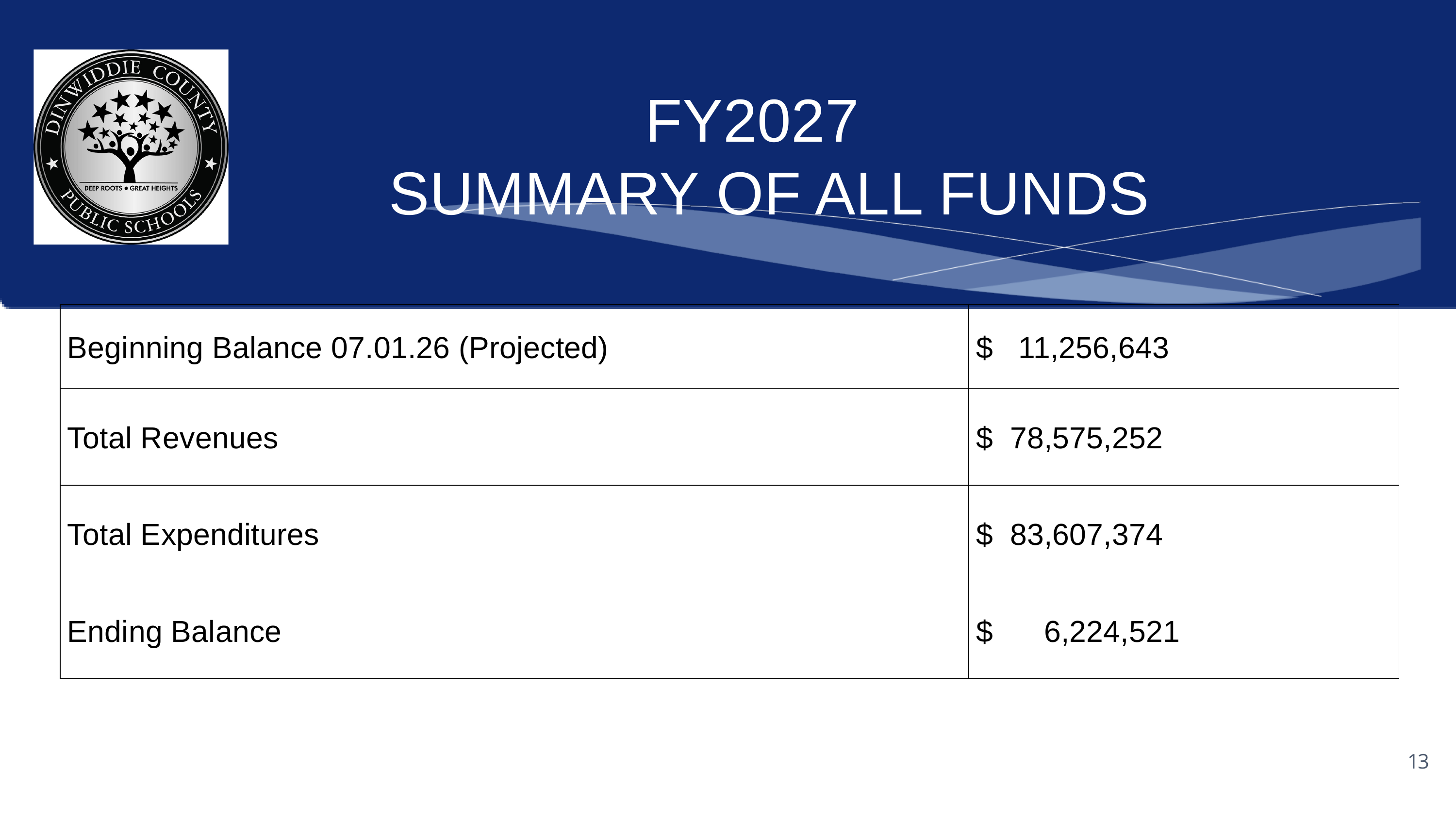

FY2027
SUMMARY OF ALL FUNDS

| Beginning Balance 07.01.26 (Projected) | $ 11,256,643 |
| --- | --- |
| Total Revenues | $ 78,575,252 |
| Total Expenditures | $ 83,607,374 |
| Ending Balance | $ 6,224,521 |
13